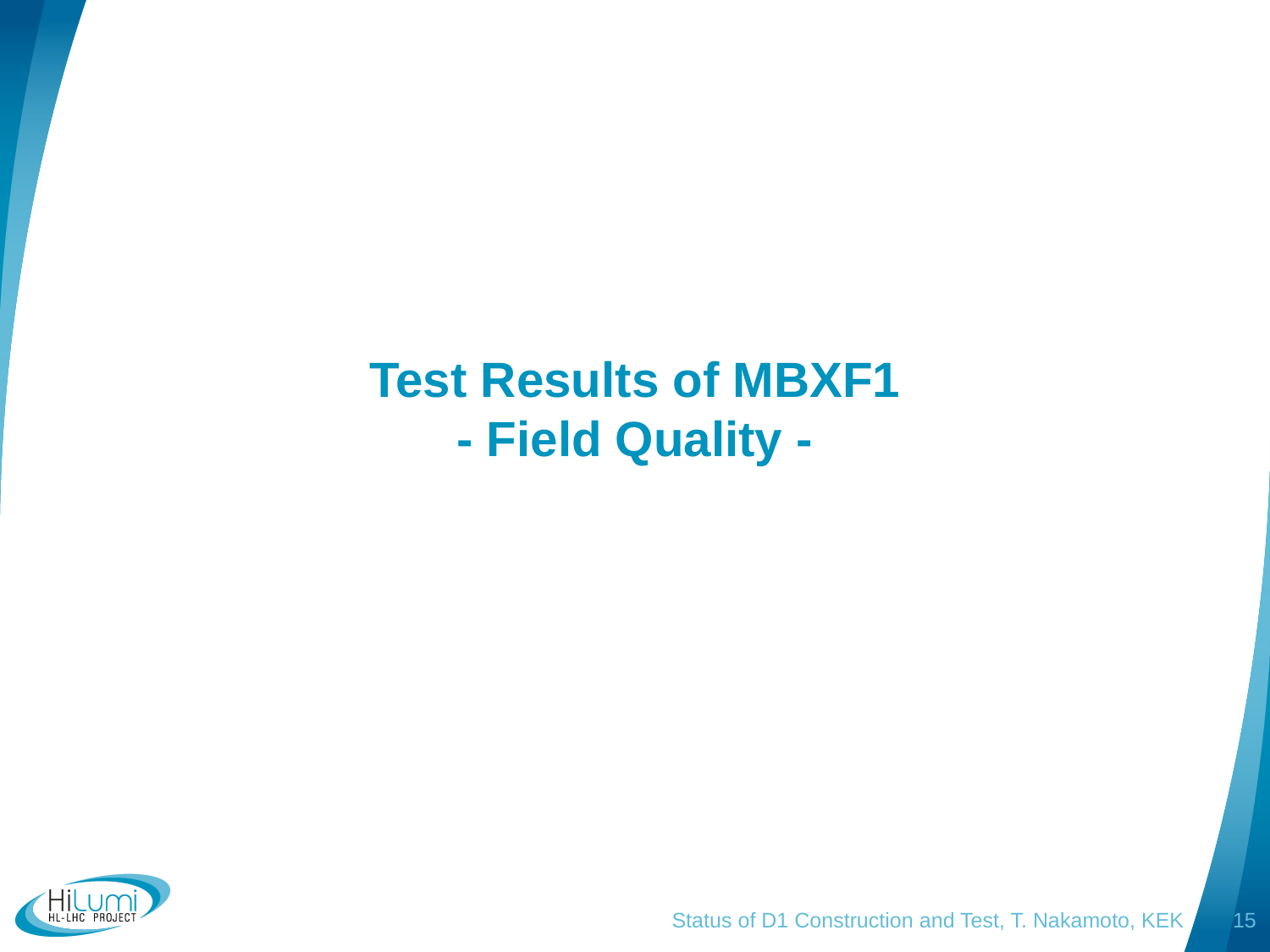

# Test Results of MBXF1 - Field Quality -
Status of D1 Construction and Test, T. Nakamoto, KEK
15